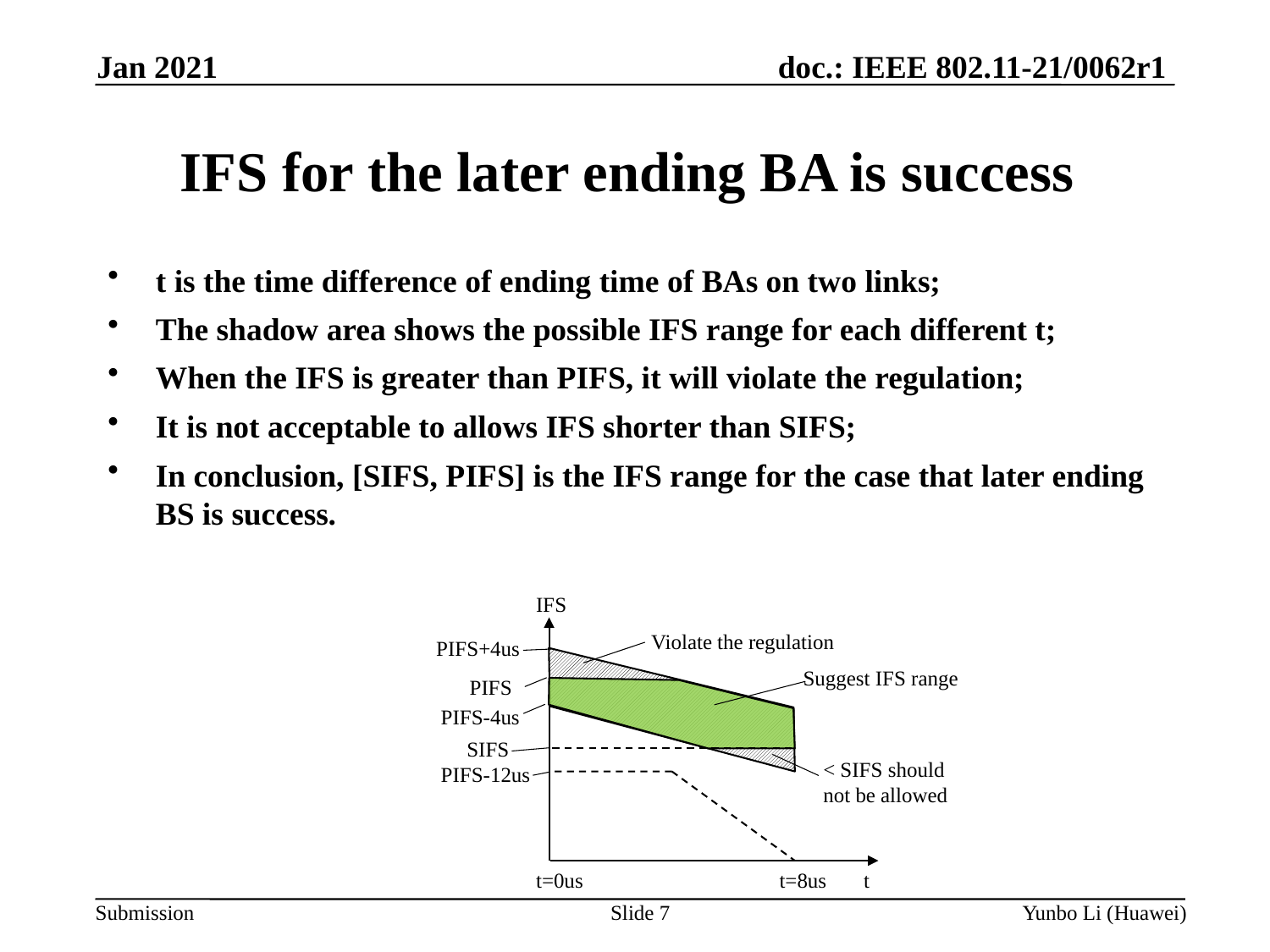

Jan 2021
IFS for the later ending BA is success
t is the time difference of ending time of BAs on two links;
The shadow area shows the possible IFS range for each different t;
When the IFS is greater than PIFS, it will violate the regulation;
It is not acceptable to allows IFS shorter than SIFS;
In conclusion, [SIFS, PIFS] is the IFS range for the case that later ending BS is success.

IFS
Violate the regulation
PIFS+4us

Suggest IFS range
PIFS

PIFS-4us
SIFS
< SIFS should not be allowed
PIFS-12us
t
t=0us
t=8us
Slide 7
Yunbo Li (Huawei)